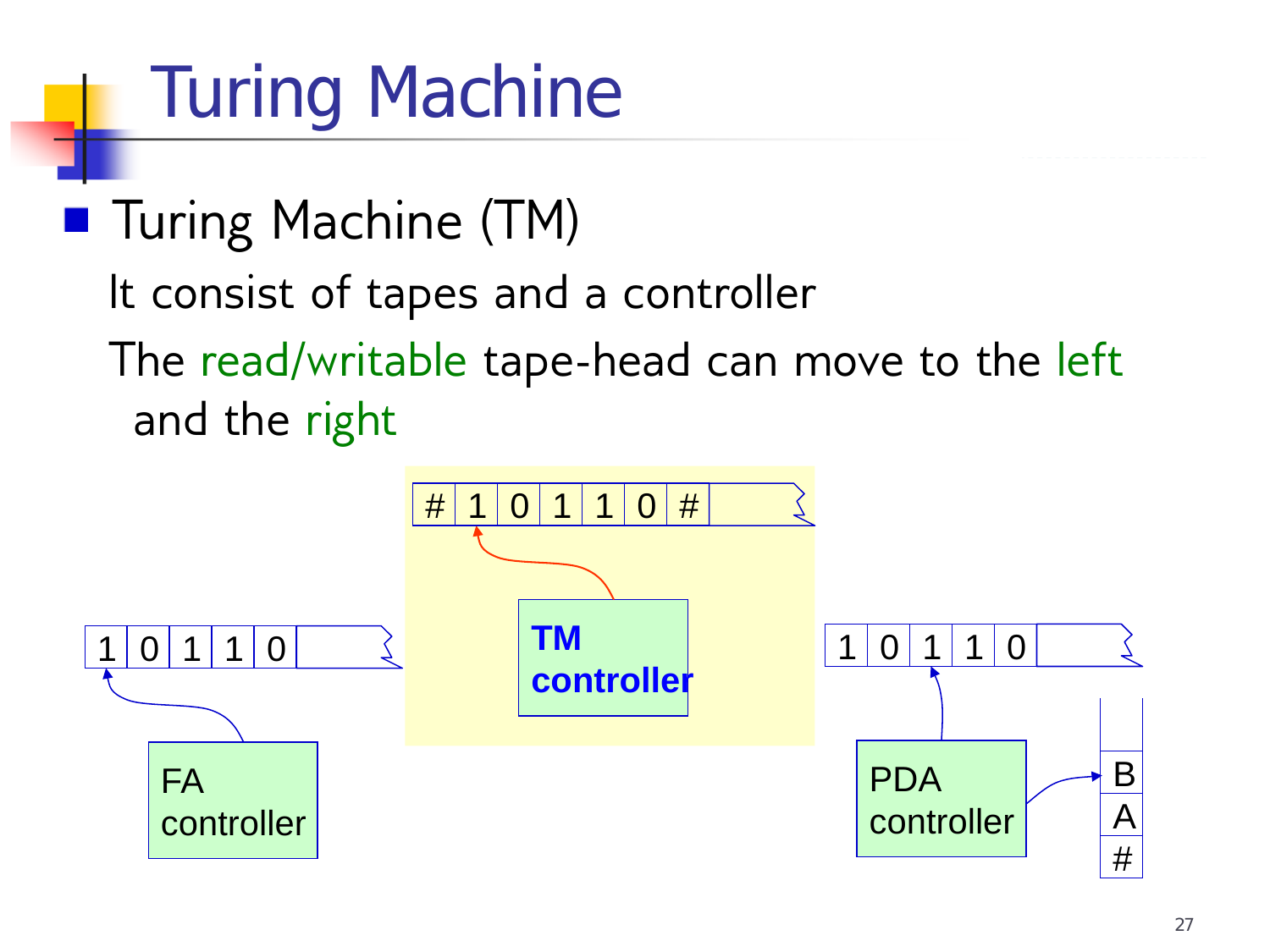

# Turing Machine
 Turing Machine (TM)
 It consist of tapes and a controller
 The read/writable tape-head can move to the left and the right

#
1
0
1
1
0
#

TM
controller
1
0
1
1
0

B
A
#
PDA
controller

1
0
1
1
0

FA
controller
27